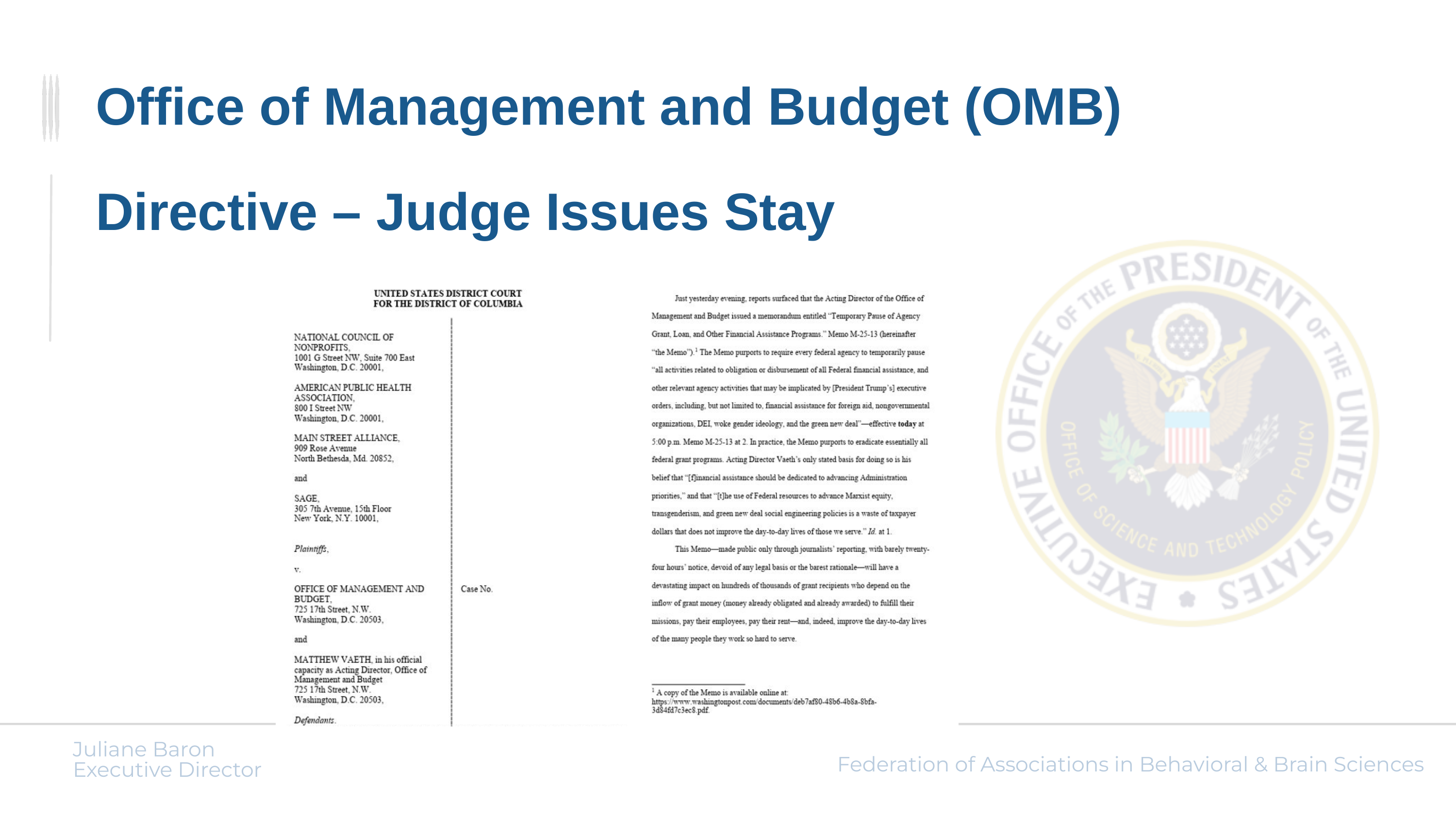

Office of Management and Budget (OMB)

Directive – Judge Issues Stay​

Juliane Baron​
Executive Director​

Federation of Associations in Behavioral & Brain Sciences​